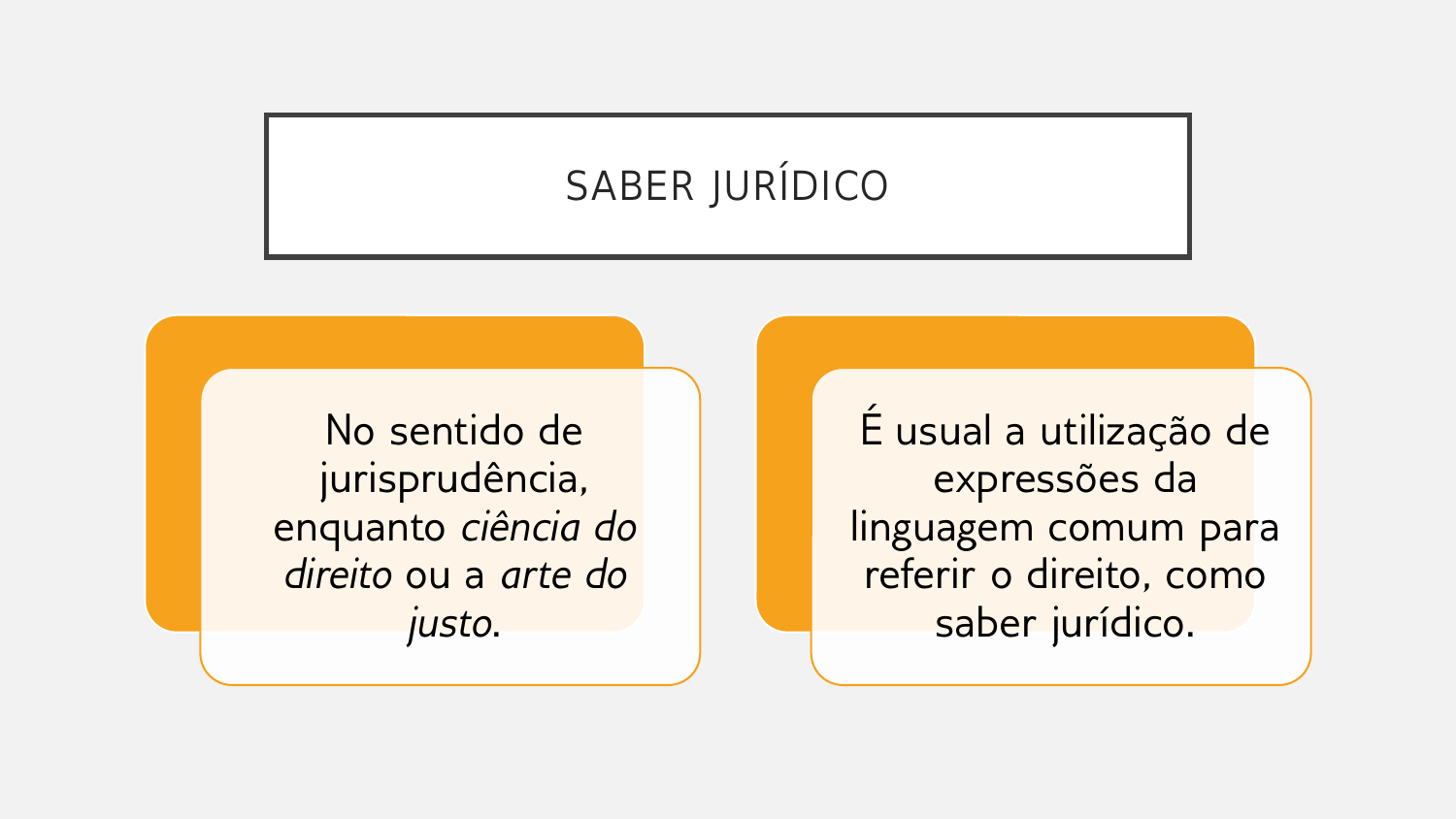

# Saber jurídico
No sentido de jurisprudência, enquanto ciência do direito ou a arte do justo.
É usual a utilização de expressões da linguagem comum para referir o direito, como saber jurídico.